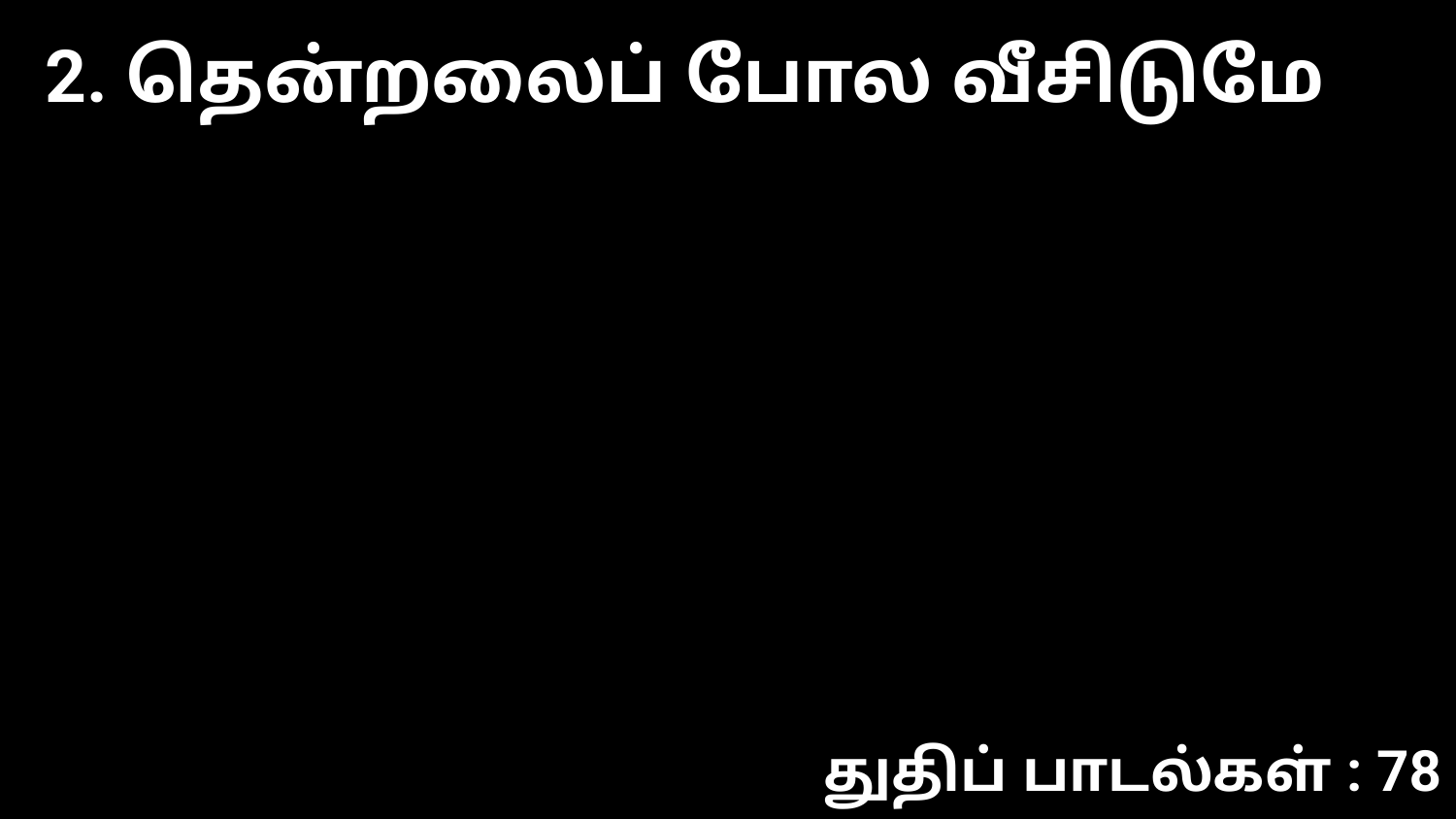

2. தென்றலைப் போல வீசிடுமே
துதிப் பாடல்கள் : 78